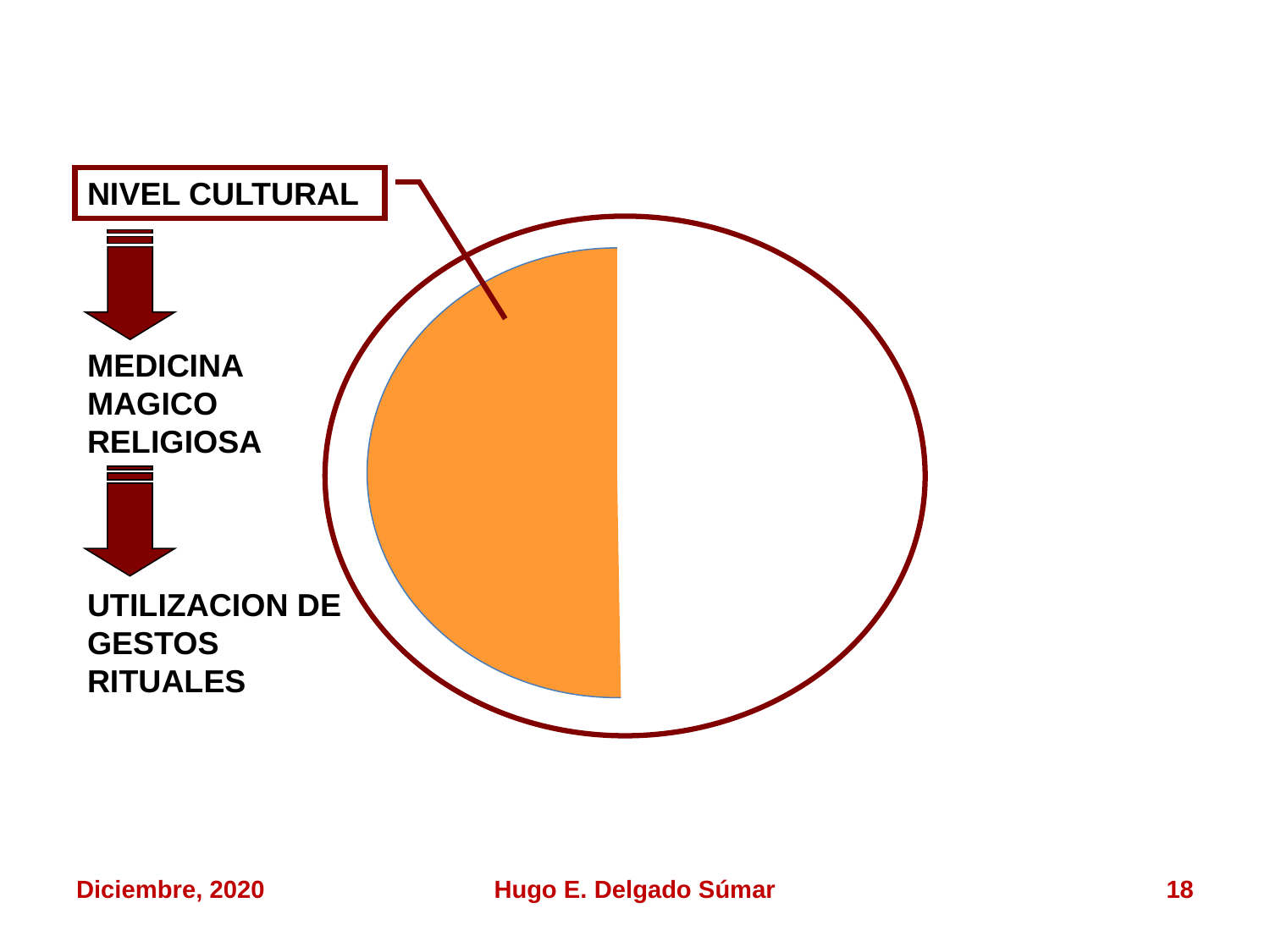

NIVEL CULTURAL

MEDICINA MAGICO RELIGIOSA

UTILIZACION DE GESTOS RITUALES
Diciembre, 2020
Hugo E. Delgado Súmar
18